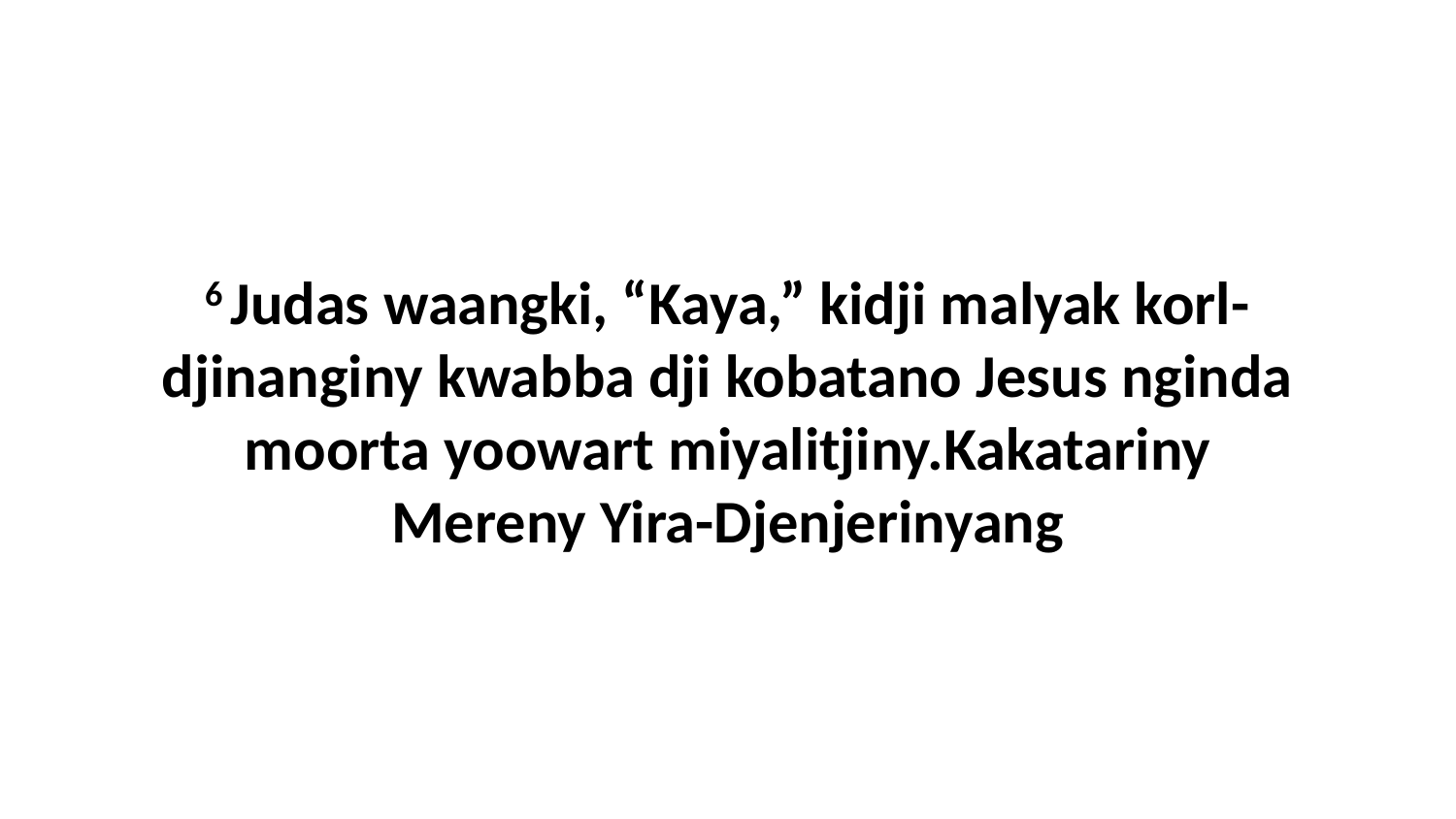

6 Judas waangki, “Kaya,” kidji malyak korl-djinanginy kwabba dji kobatano Jesus nginda moorta yoowart miyalitjiny.Kakatariny Mereny Yira-Djenjerinyang